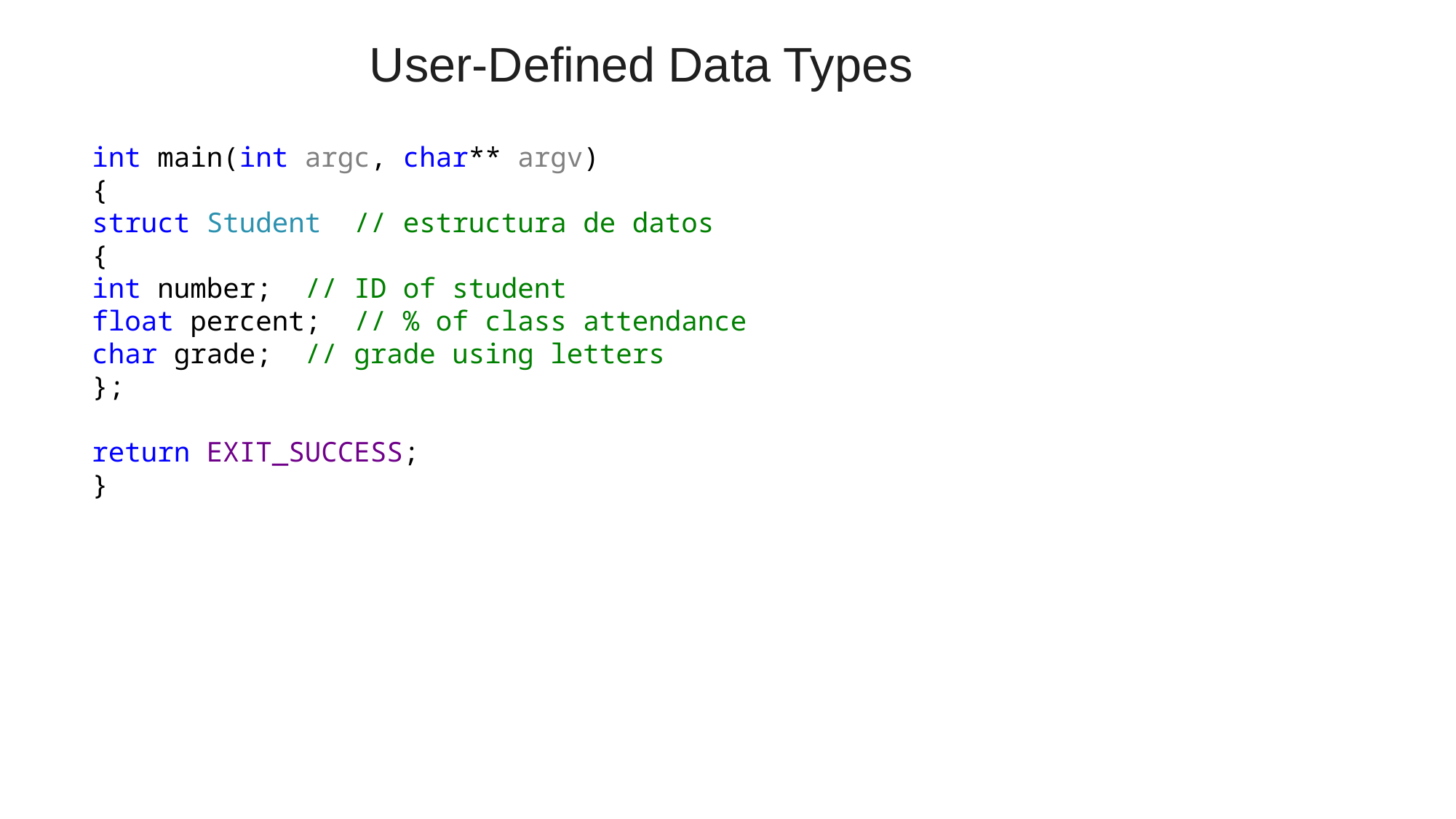

User-Defined Data Types
int main(int argc, char** argv)
{
struct Student  // estructura de datos
{
int number;  // ID of student
float percent;  // % of class attendance
char grade;  // grade using letters
};

return EXIT_SUCCESS;
}